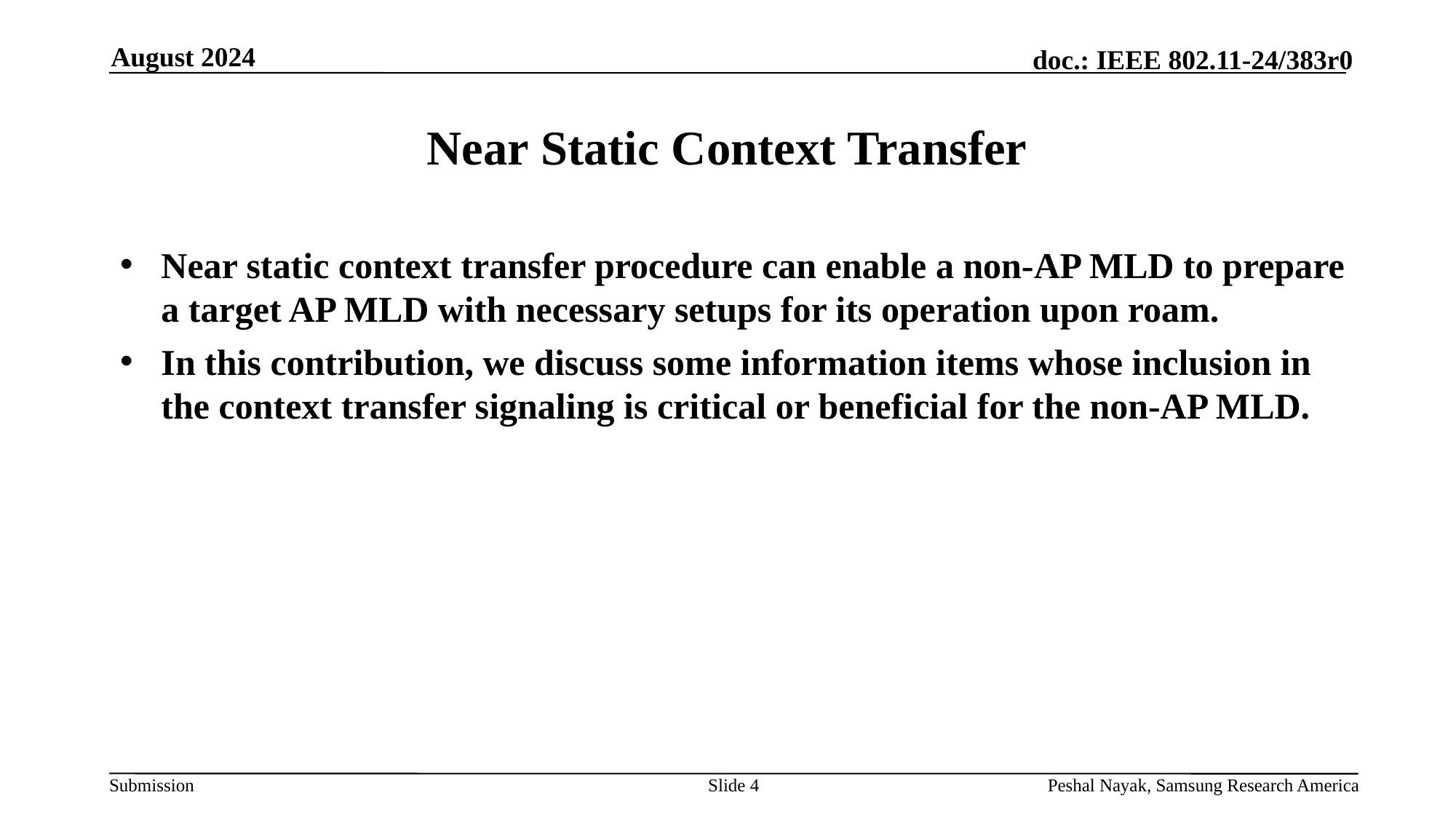

August 2024
# Near Static Context Transfer
Near static context transfer procedure can enable a non-AP MLD to prepare a target AP MLD with necessary setups for its operation upon roam.
In this contribution, we discuss some information items whose inclusion in the context transfer signaling is critical or beneficial for the non-AP MLD.
Slide 4
Peshal Nayak, Samsung Research America